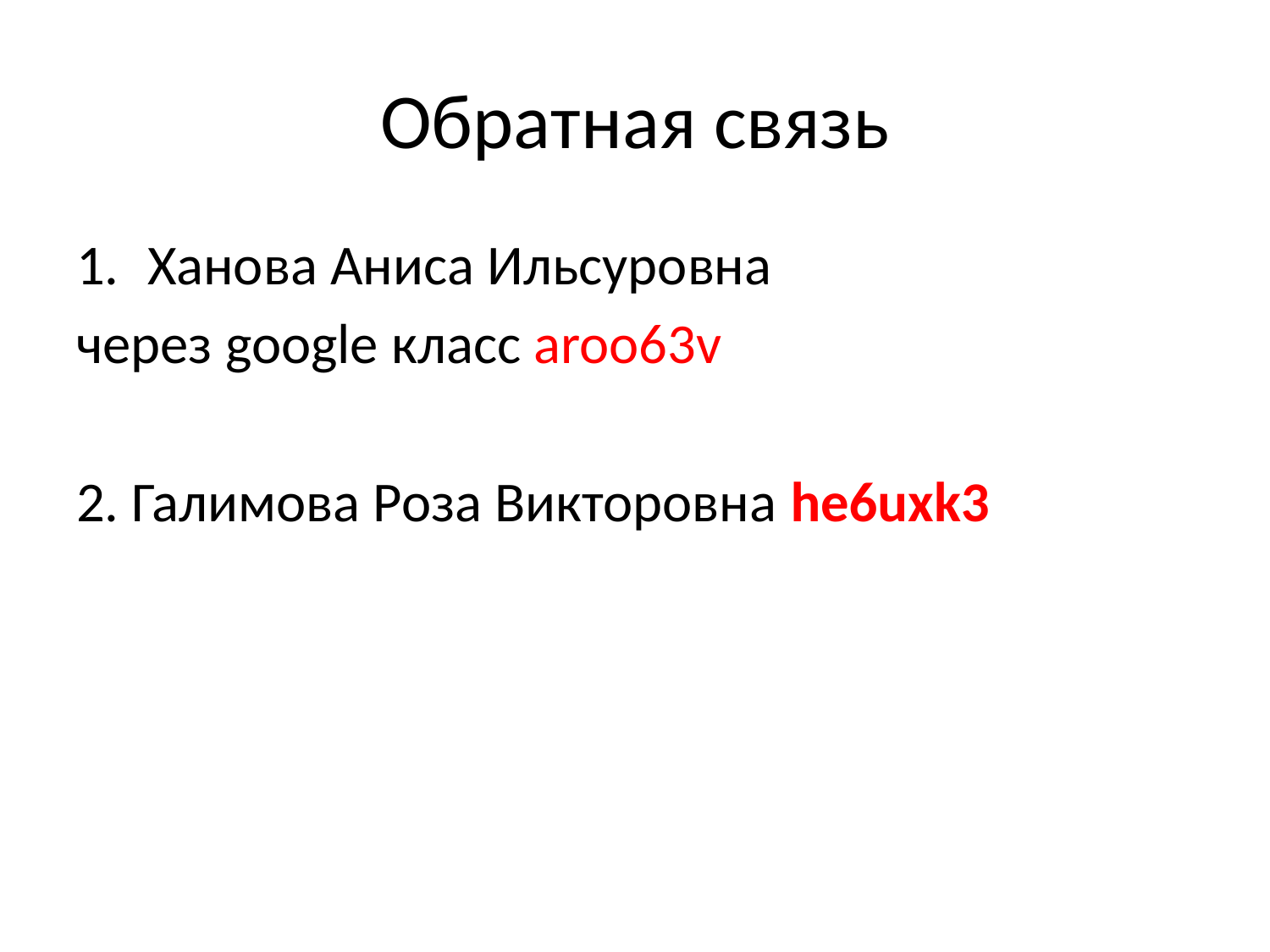

# Обратная связь
Ханова Аниса Ильсуровна
через google класс aroo63v

2. Галимова Роза Викторовна he6uxk3